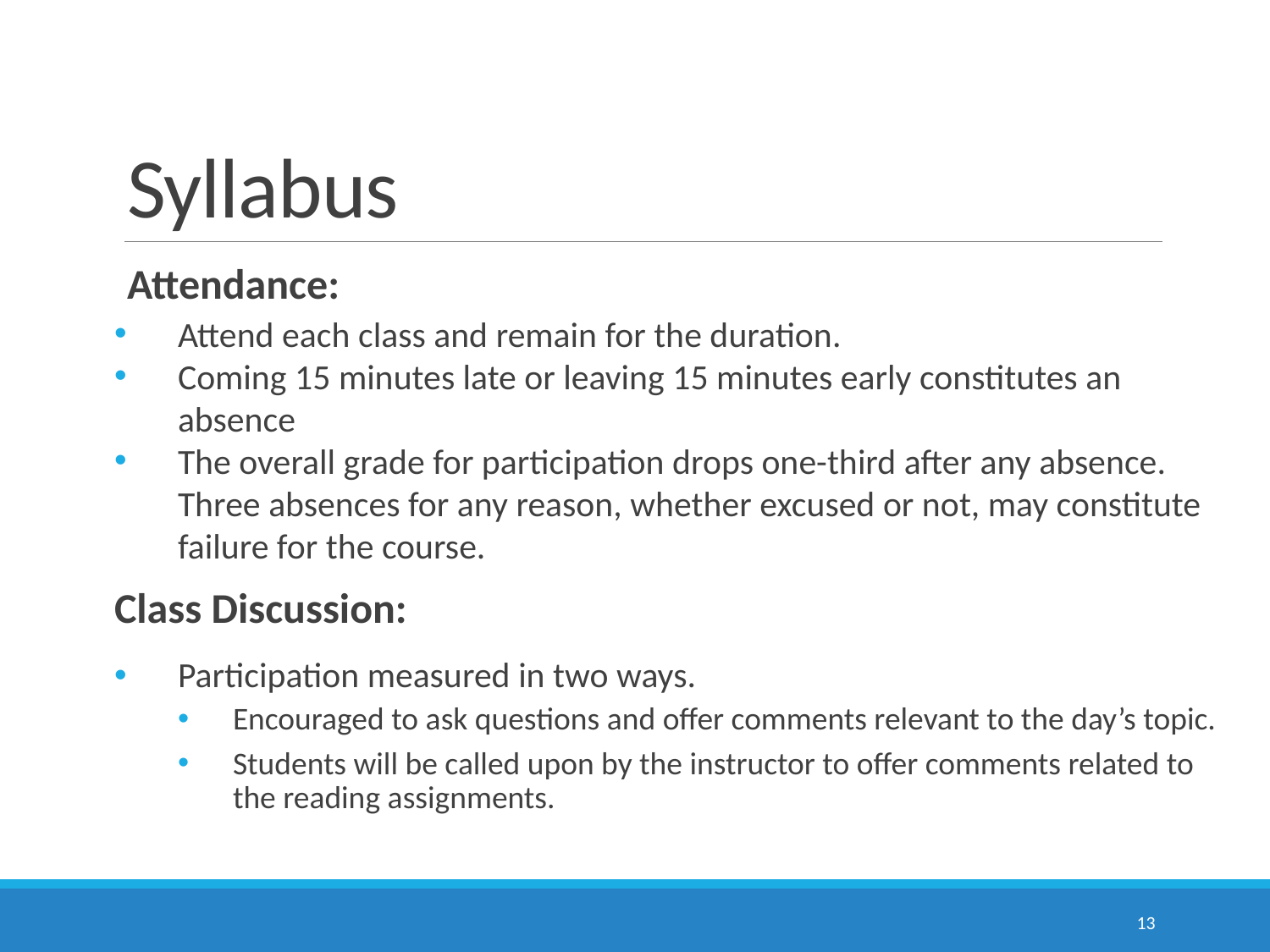

# Syllabus
Attendance:
Attend each class and remain for the duration.
Coming 15 minutes late or leaving 15 minutes early constitutes an absence
The overall grade for participation drops one-third after any absence.  Three absences for any reason, whether excused or not, may constitute failure for the course.
Class Discussion:
Participation measured in two ways.
Encouraged to ask questions and offer comments relevant to the day’s topic.
Students will be called upon by the instructor to offer comments related to the reading assignments.
13